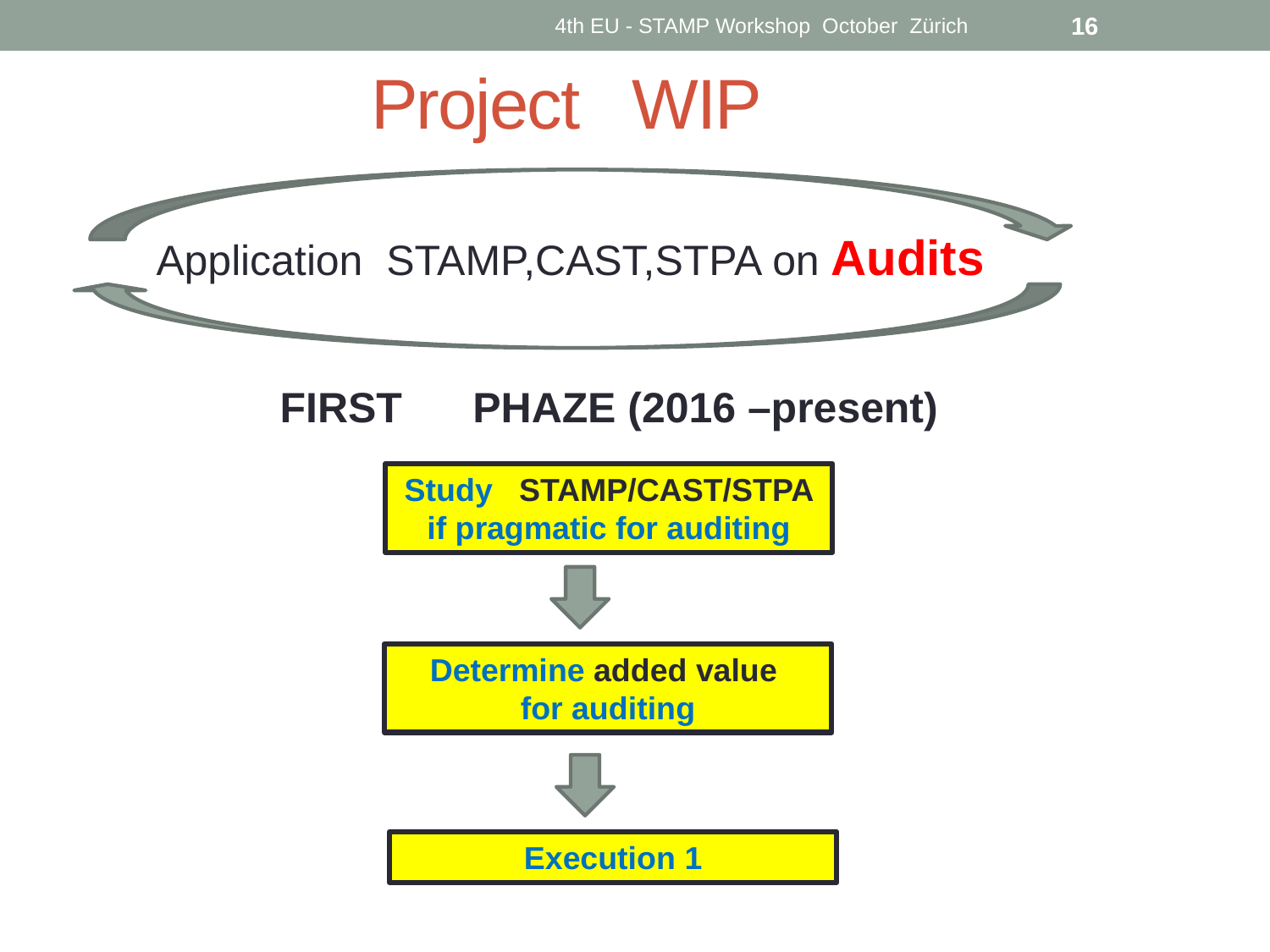

4th EU - STAMP Workshop  October  Zürich
16
# Project   WIP

           Application  STAMP,CAST,STPA  on Audits

		FIRST      PHAZE (2016 –present)

Study   STAMP/CAST/STPA if pragmatic for auditing

Determine added value
for auditing

Execution 1